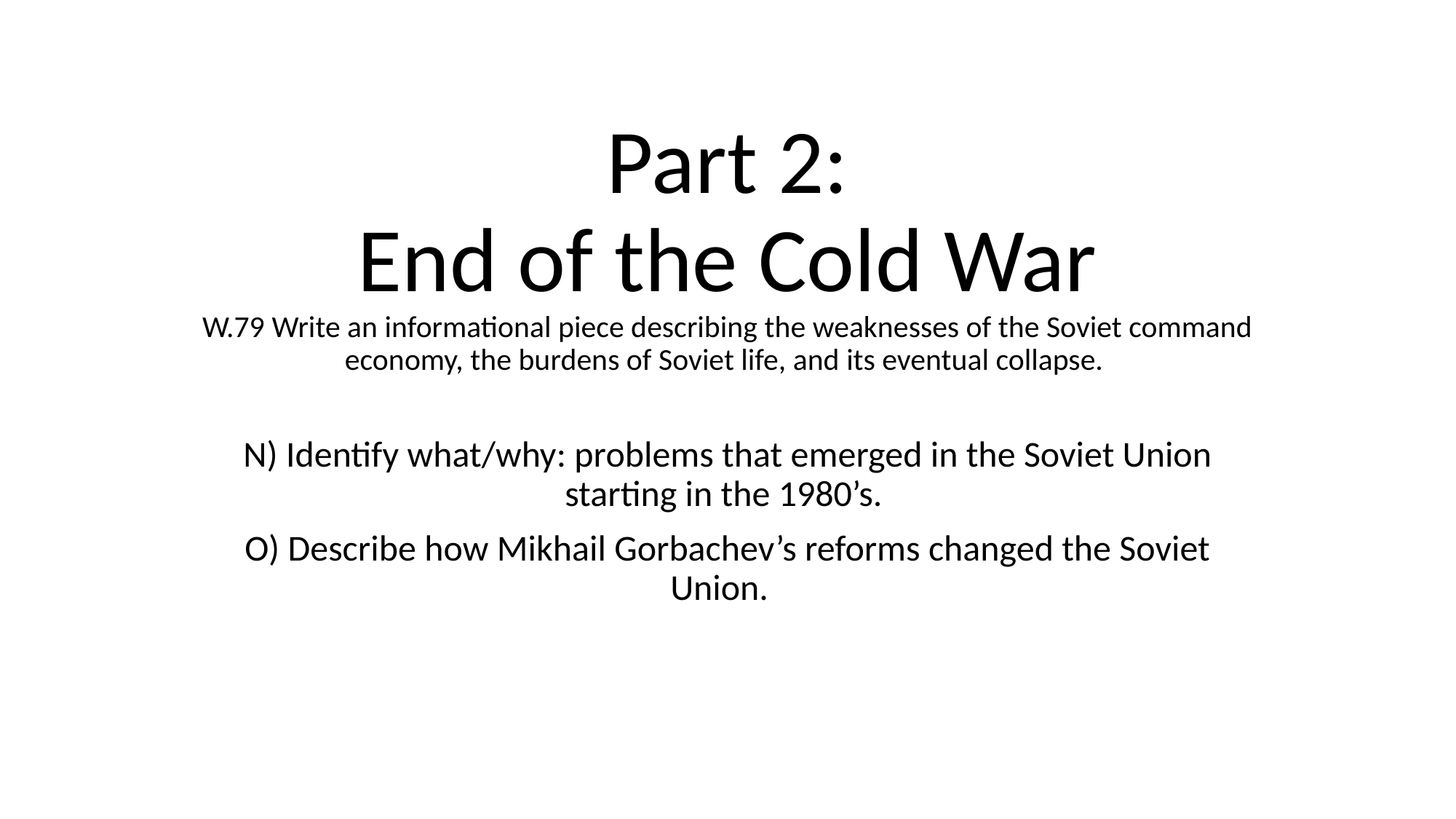

# Part 2: End of the Cold War W.79 Write an informational piece describing the weaknesses of the Soviet command economy, the burdens of Soviet life, and its eventual collapse.
N) Identify what/why: problems that emerged in the Soviet Union starting in the 1980’s.
O) Describe how Mikhail Gorbachev’s reforms changed the Soviet Union.